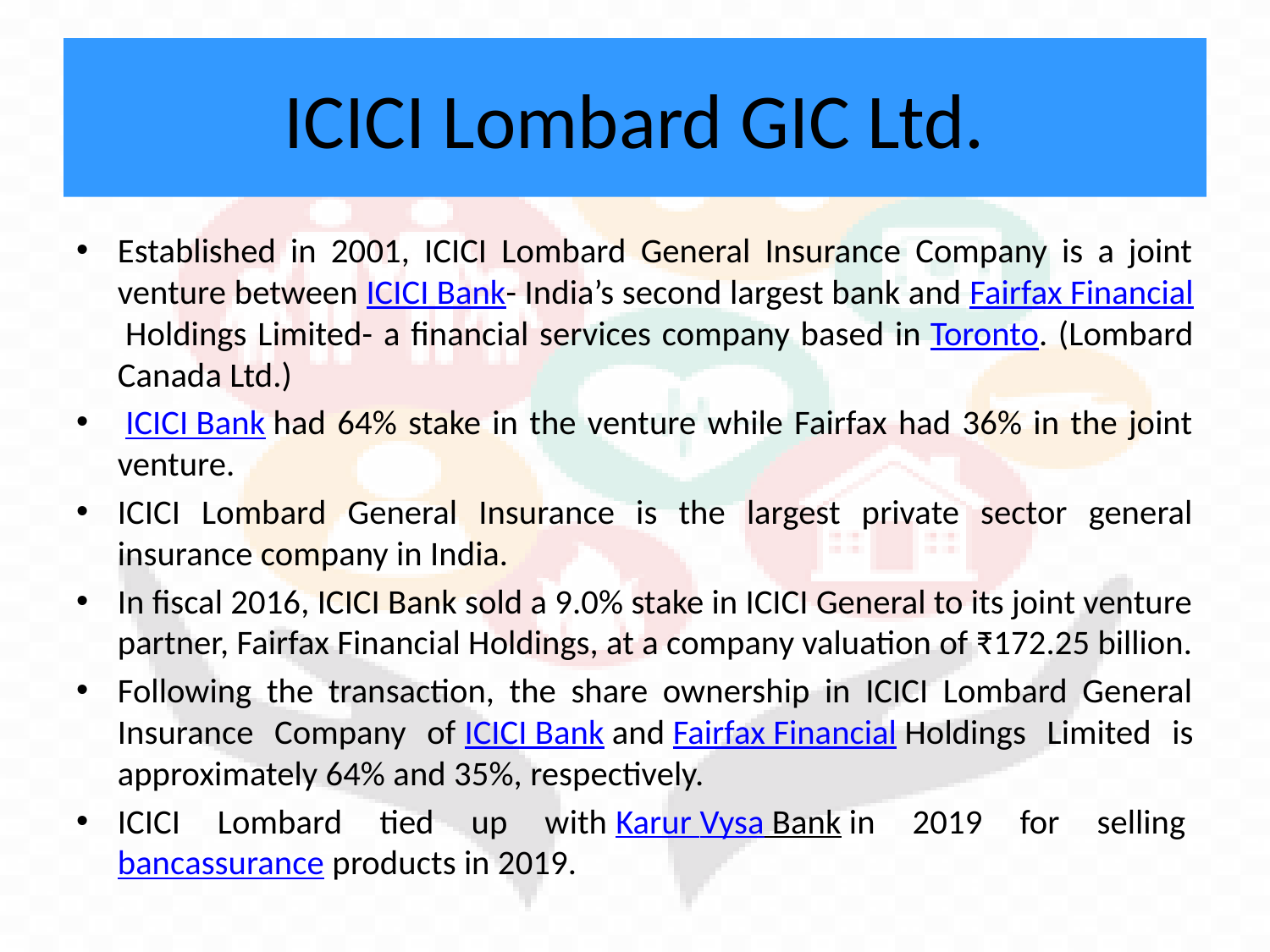

# ICICI Lombard GIC Ltd.
Established in 2001, ICICI Lombard General Insurance Company is a joint venture between ICICI Bank- India’s second largest bank and Fairfax Financial Holdings Limited- a financial services company based in Toronto. (Lombard Canada Ltd.)
 ICICI Bank had 64% stake in the venture while Fairfax had 36% in the joint venture.
ICICI Lombard General Insurance is the largest private sector general insurance company in India.
In fiscal 2016, ICICI Bank sold a 9.0% stake in ICICI General to its joint venture partner, Fairfax Financial Holdings, at a company valuation of ₹172.25 billion.
Following the transaction, the share ownership in ICICI Lombard General Insurance Company of ICICI Bank and Fairfax Financial Holdings Limited is approximately 64% and 35%, respectively.
ICICI Lombard tied up with Karur Vysa Bank in 2019 for selling bancassurance products in 2019.